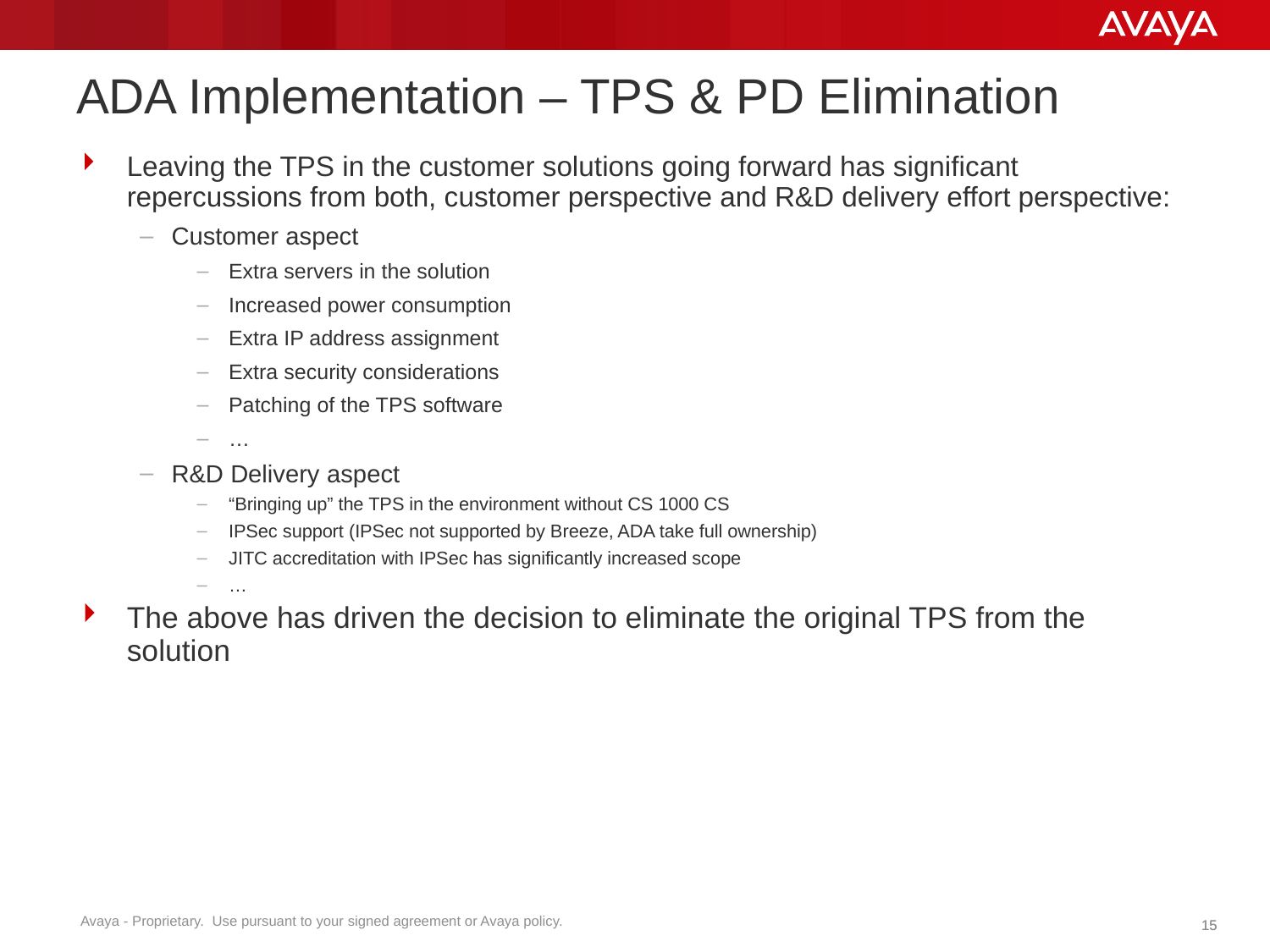

# ADA Implementation – TPS & PD Elimination
Leaving the TPS in the customer solutions going forward has significant repercussions from both, customer perspective and R&D delivery effort perspective:
Customer aspect
Extra servers in the solution
Increased power consumption
Extra IP address assignment
Extra security considerations
Patching of the TPS software
…
R&D Delivery aspect
“Bringing up” the TPS in the environment without CS 1000 CS
IPSec support (IPSec not supported by Breeze, ADA take full ownership)
JITC accreditation with IPSec has significantly increased scope
…
The above has driven the decision to eliminate the original TPS from the solution